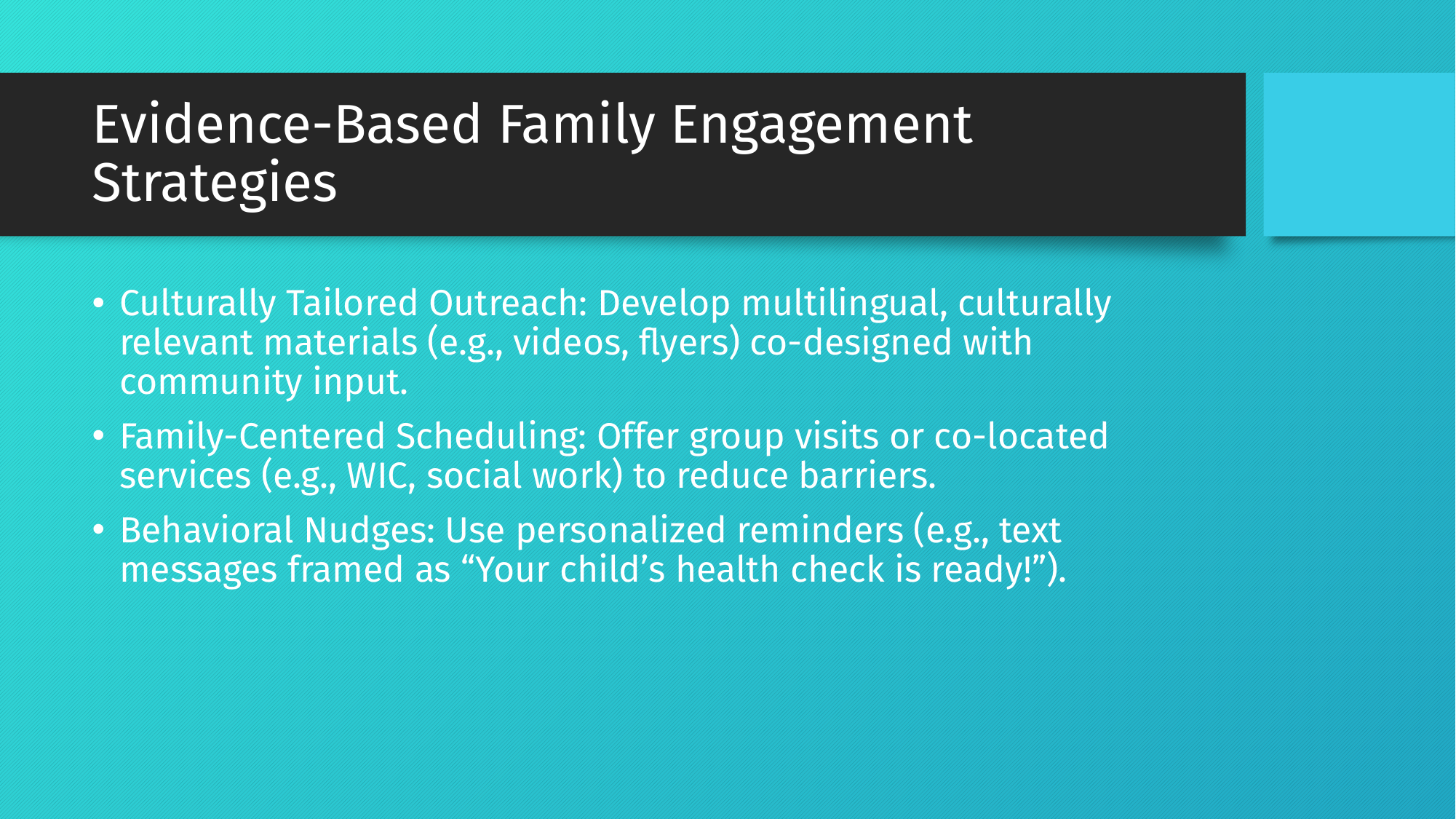

# Evidence-Based Family Engagement Strategies
Culturally Tailored Outreach: Develop multilingual, culturally relevant materials (e.g., videos, flyers) co-designed with community input.
Family-Centered Scheduling: Offer group visits or co-located services (e.g., WIC, social work) to reduce barriers.
Behavioral Nudges: Use personalized reminders (e.g., text messages framed as “Your child’s health check is ready!”).